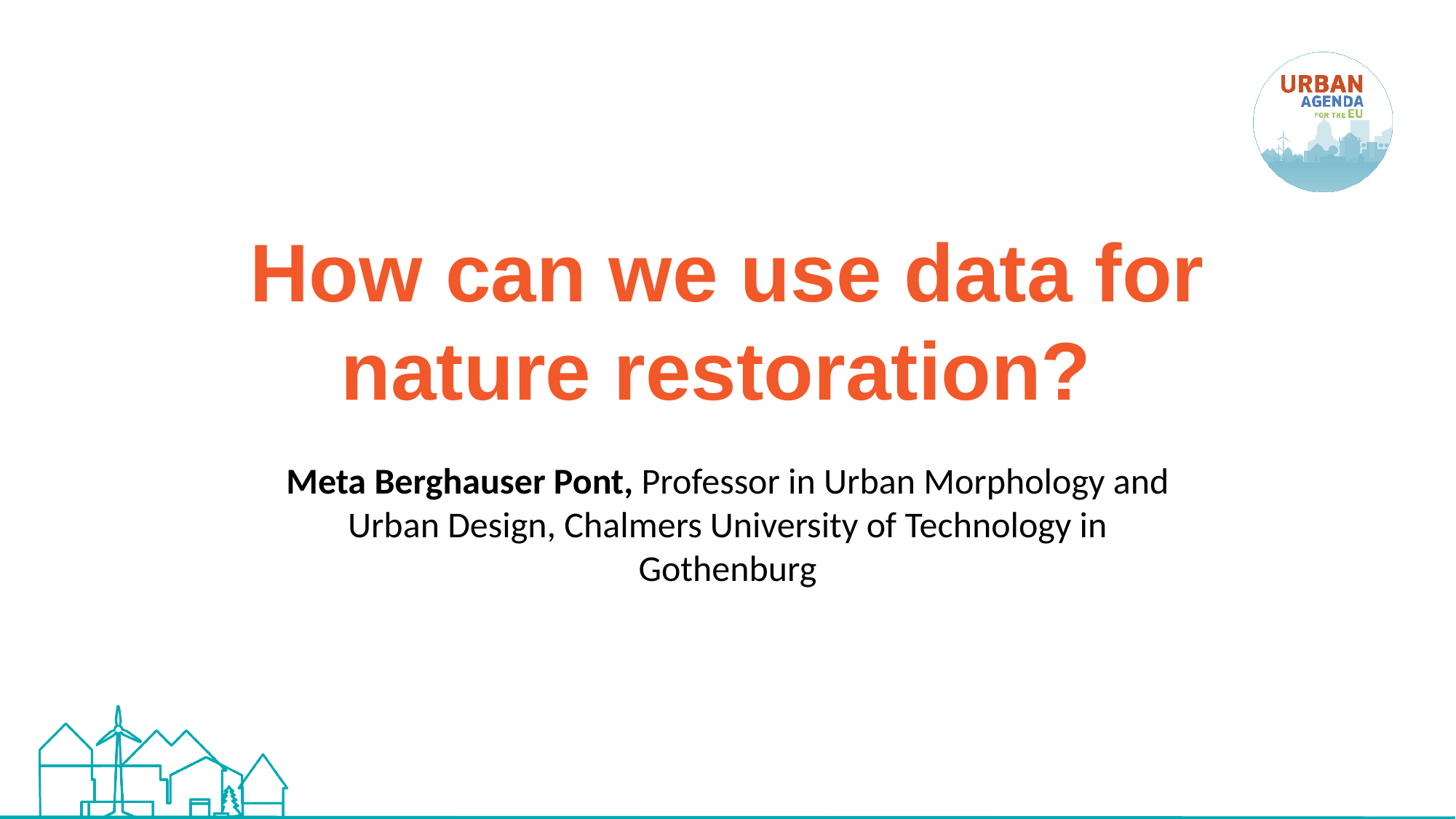

# How can we use data for nature restoration?
Meta Berghauser Pont, Professor in Urban Morphology and Urban Design, Chalmers University of Technology in Gothenburg